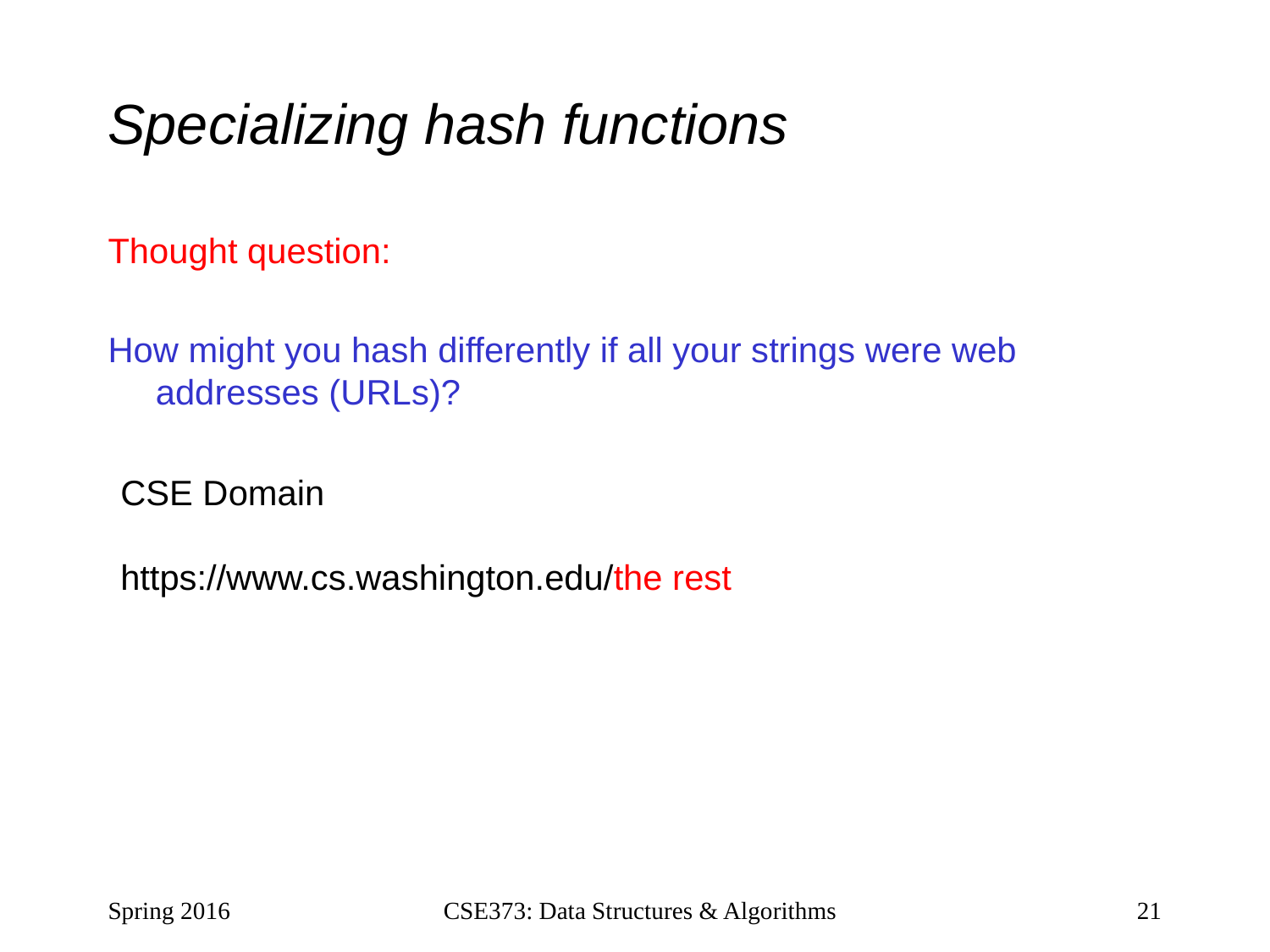

# Specializing hash functions
Thought question:

How might you hash differently if all your strings were web addresses (URLs)?
CSE Domain

https://www.cs.washington.edu/the rest
Spring 2016
CSE373: Data Structures & Algorithms
21